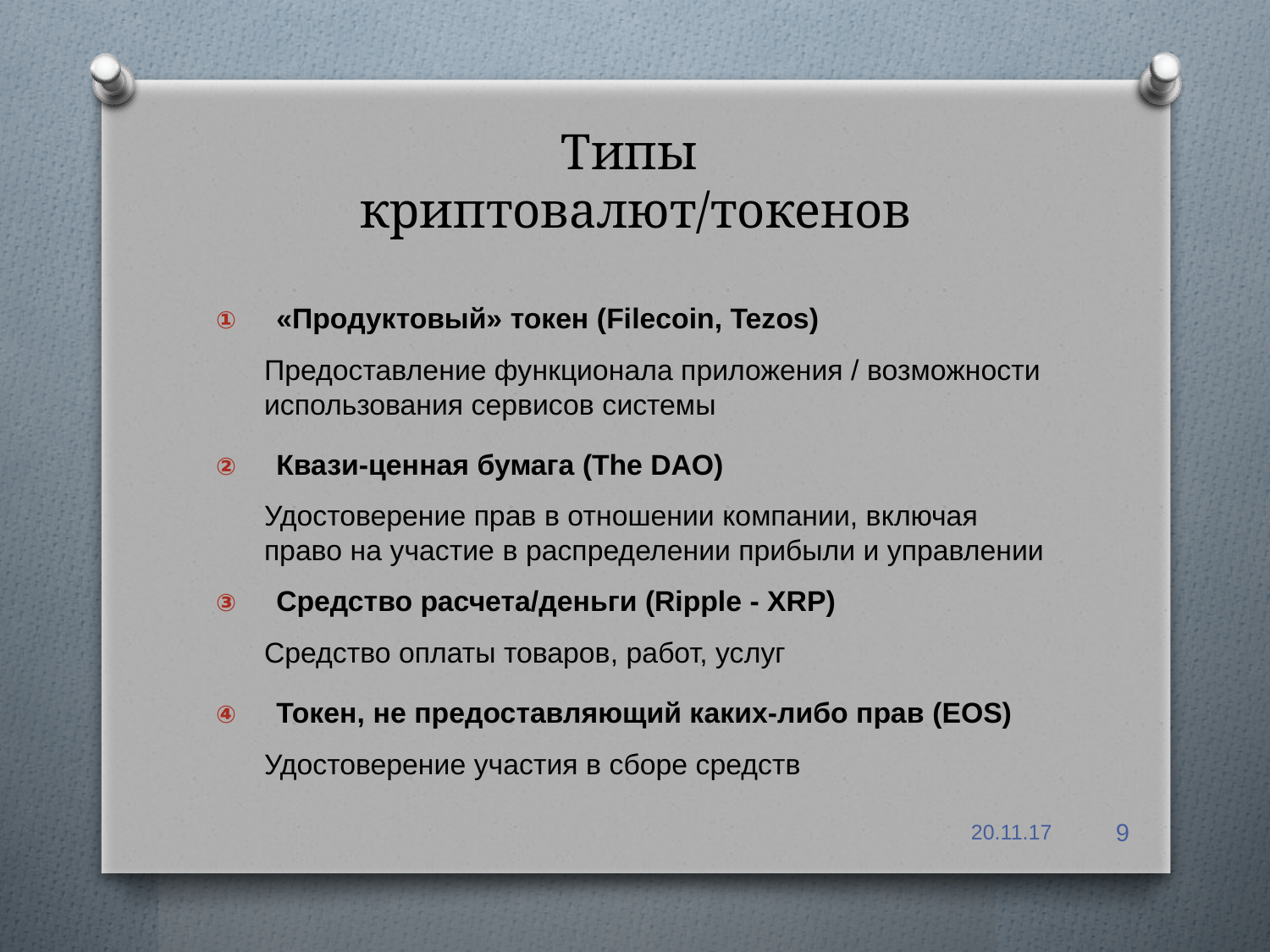

# Типы криптовалют/токенов
«Продуктовый» токен (Filecoin, Tezos)
Предоставление функционала приложения / возможности использования сервисов системы
Квази-ценная бумага (The DAO)
Удостоверение прав в отношении компании, включая право на участие в распределении прибыли и управлении
Средство расчета/деньги (Ripple - XRP)
Средство оплаты товаров, работ, услуг
Токен, не предоставляющий каких-либо прав (EOS)
Удостоверение участия в сборе средств

20.11.17
9